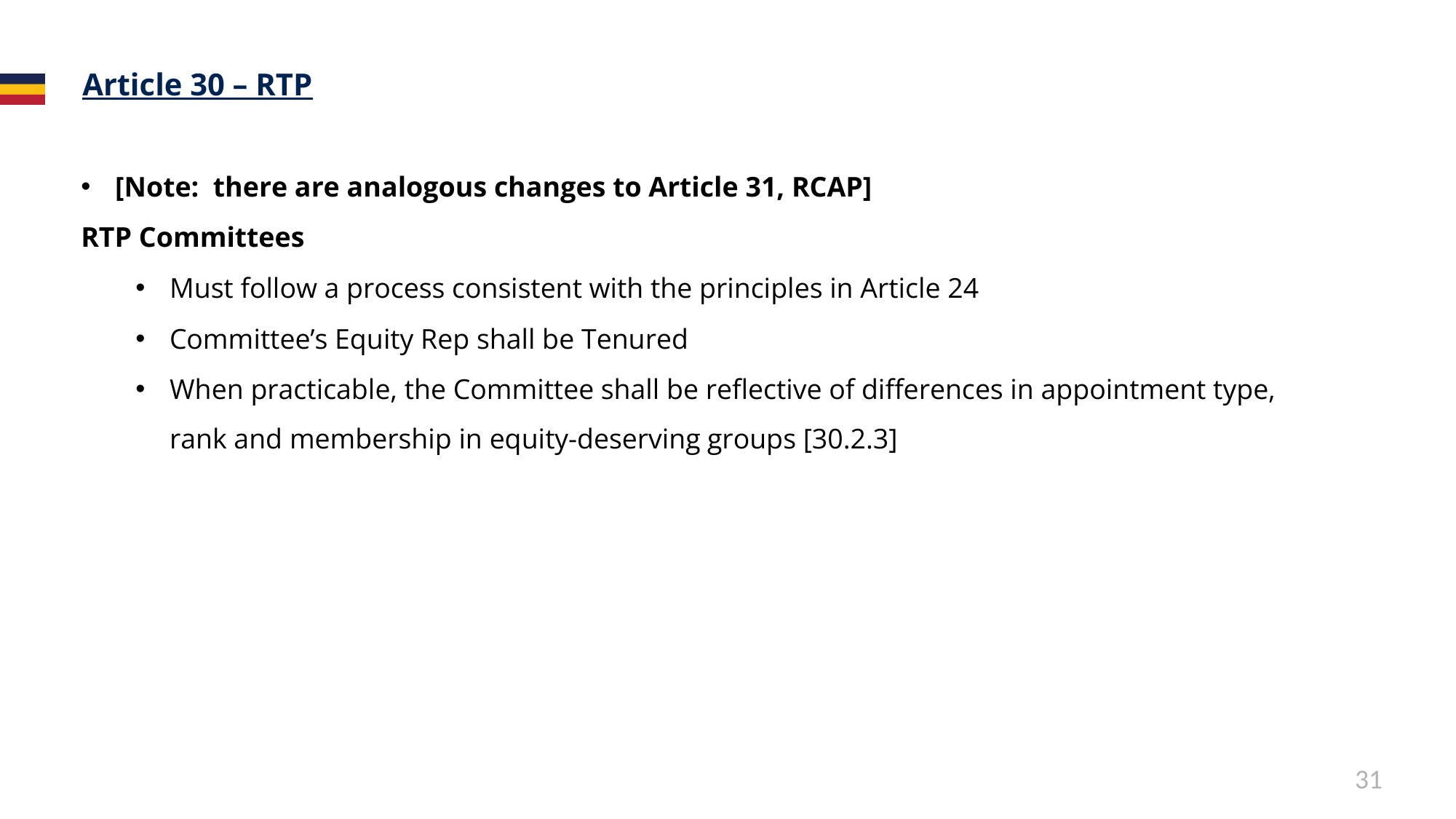

# Article 30 – RTP
[Note:  there are analogous changes to Article 31, RCAP]
RTP Committees
Must follow a process consistent with the principles in Article 24
Committee’s Equity Rep shall be Tenured
When practicable, the Committee shall be reflective of differences in appointment type, rank and membership in equity-deserving groups [30.2.3]

31